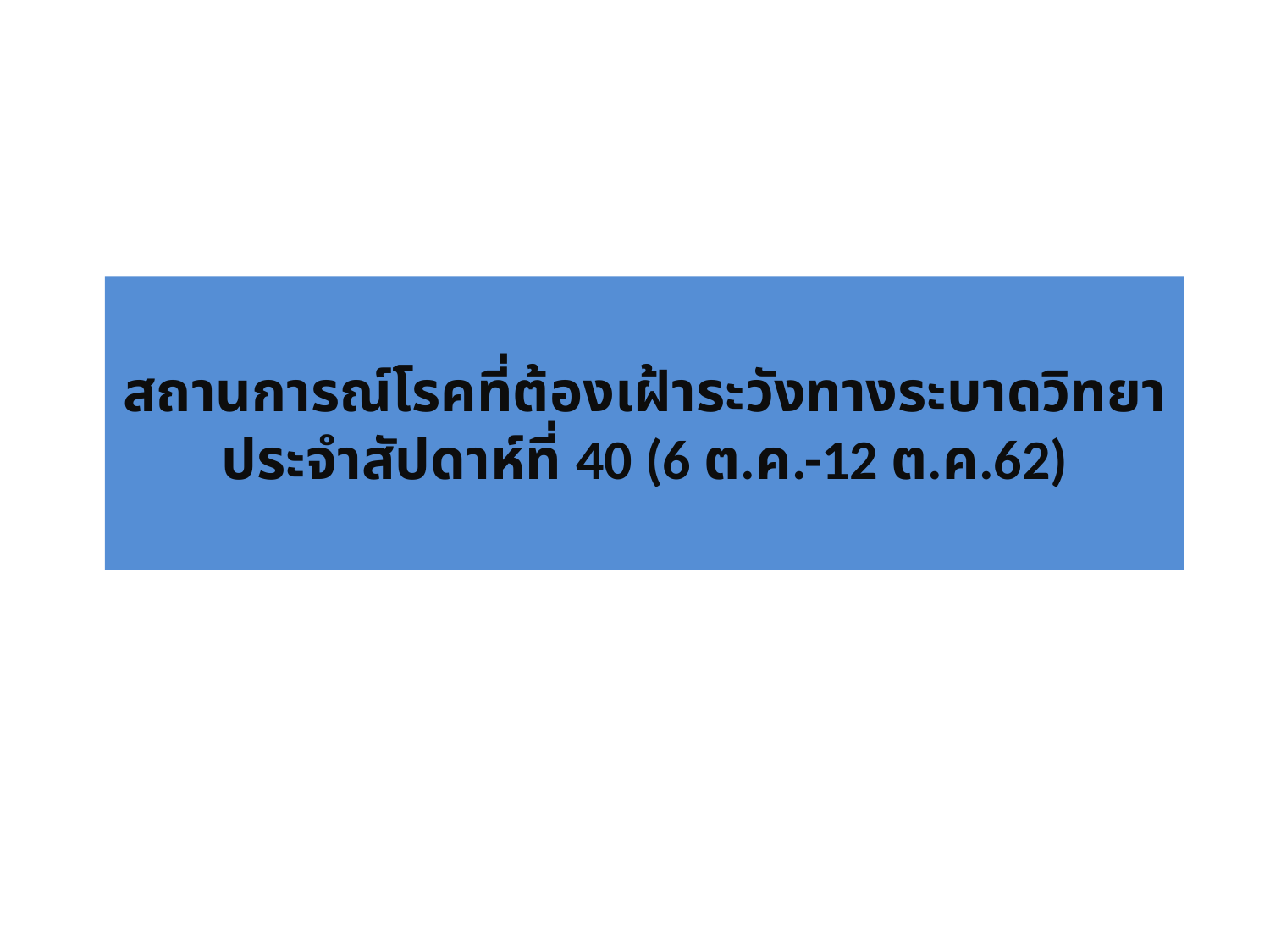

# สถานการณ์โรคที่ต้องเฝ้าระวังทางระบาดวิทยา ประจำสัปดาห์ที่ 40 (6 ต.ค.-12 ต.ค.62)